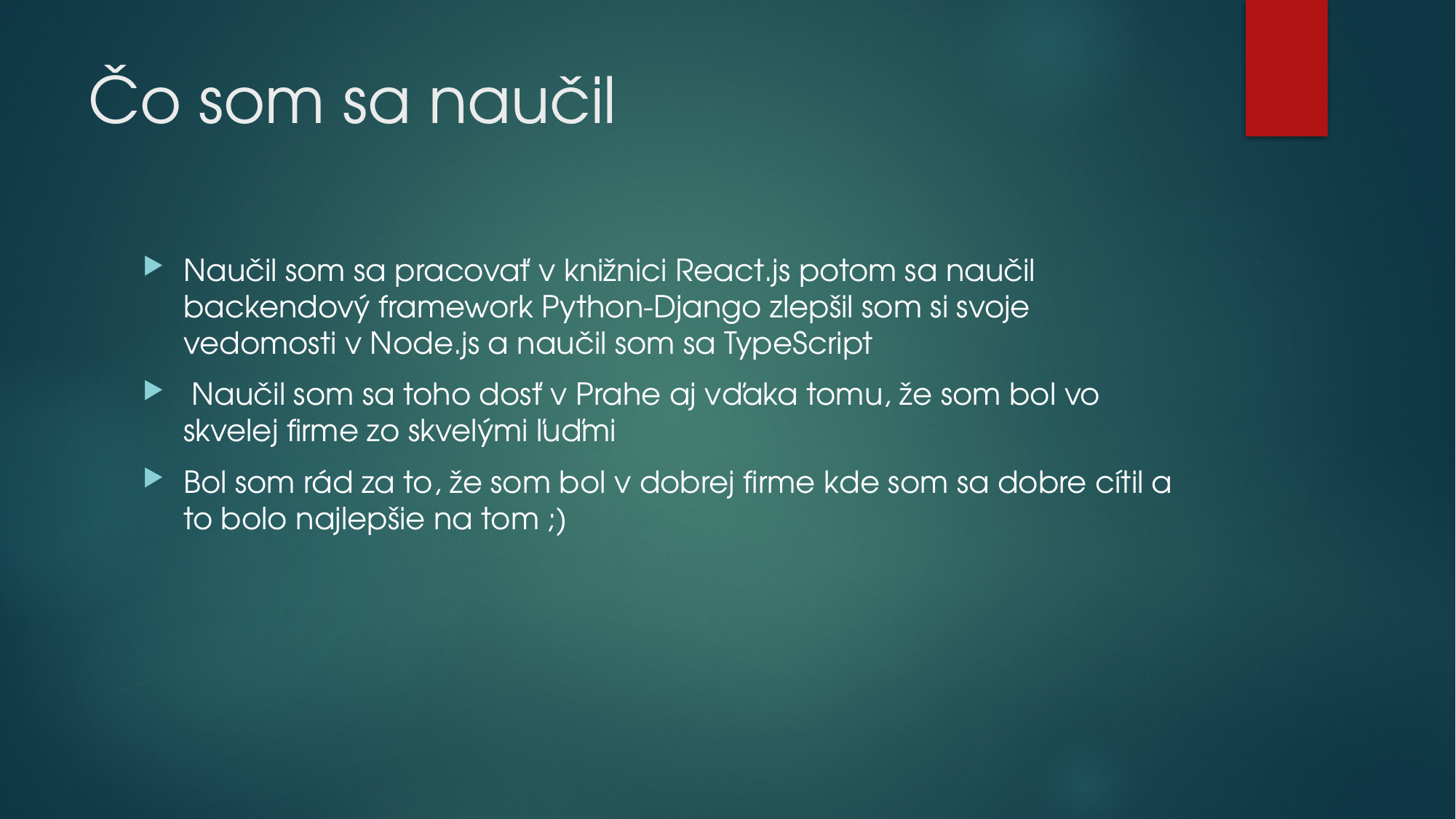

# Čo som sa naučil
Naučil som sa pracovať v knižnici React.js potom sa naučil backendový framework Python-Django zlepšil som si svoje vedomosti v Node.js a naučil som sa TypeScript
 Naučil som sa toho dosť v Prahe aj vďaka tomu, že som bol vo skvelej firme zo skvelými ľuďmi
Bol som rád za to, že som bol v dobrej firme kde som sa dobre cítil a to bolo najlepšie na tom ;)